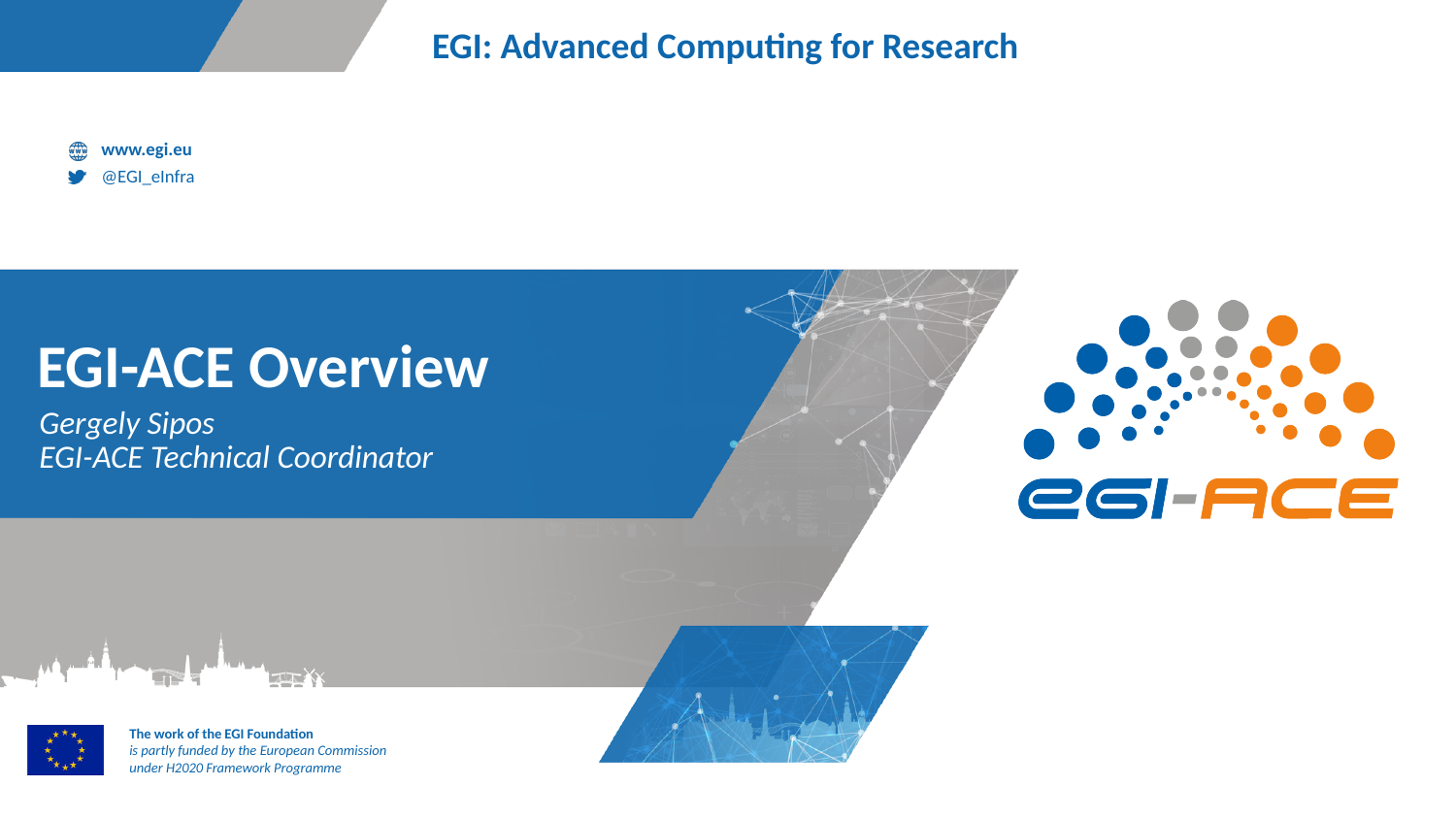

# EGI-ACE Overview
Gergely Sipos
EGI-ACE Technical Coordinator